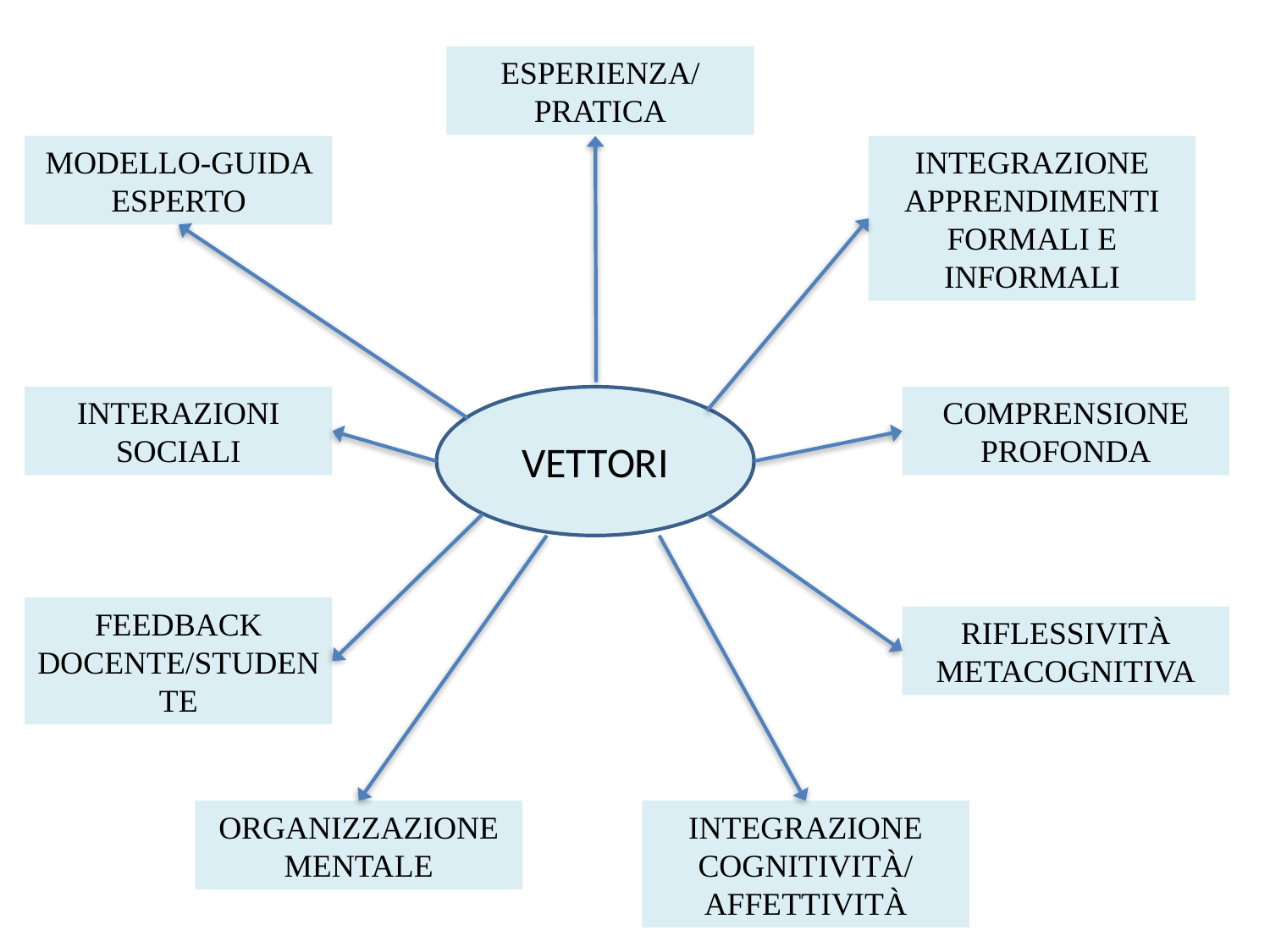

ESPERIENZA/PRATICA
MODELLO-GUIDA ESPERTO
INTEGRAZIONE APPRENDIMENTI FORMALI E INFORMALI
INTERAZIONI SOCIALI
VETTORI
COMPRENSIONE PROFONDA
FEEDBACK DOCENTE/STUDENTE
RIFLESSIVITÀ
METACOGNITIVA
ORGANIZZAZIONE
MENTALE
INTEGRAZIONE COGNITIVITÀ/ AFFETTIVITÀ